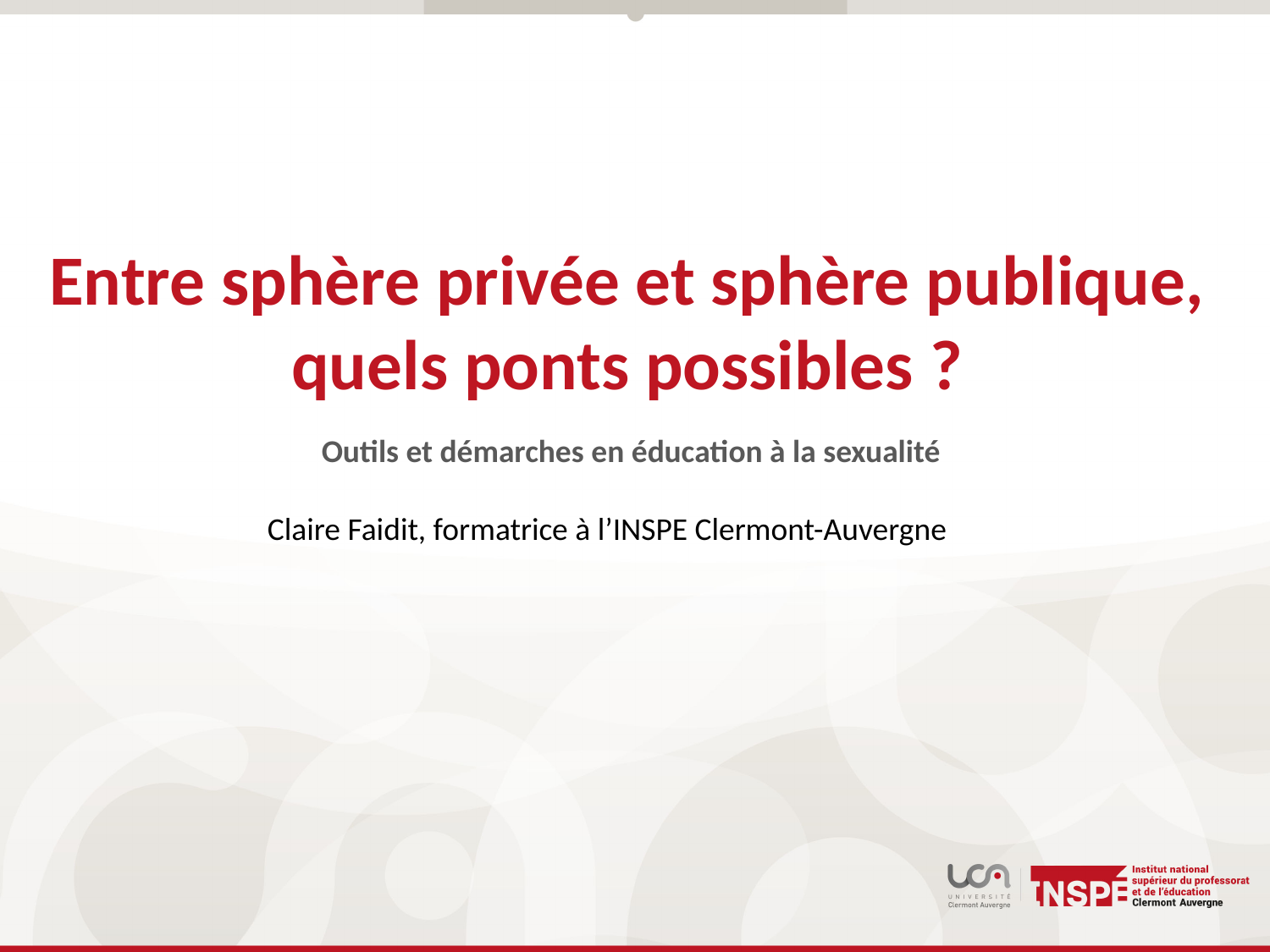

Entre sphère privée et sphère publique,
quels ponts possibles ?
Outils et démarches en éducation à la sexualité
Claire Faidit, formatrice à l’INSPE Clermont-Auvergne